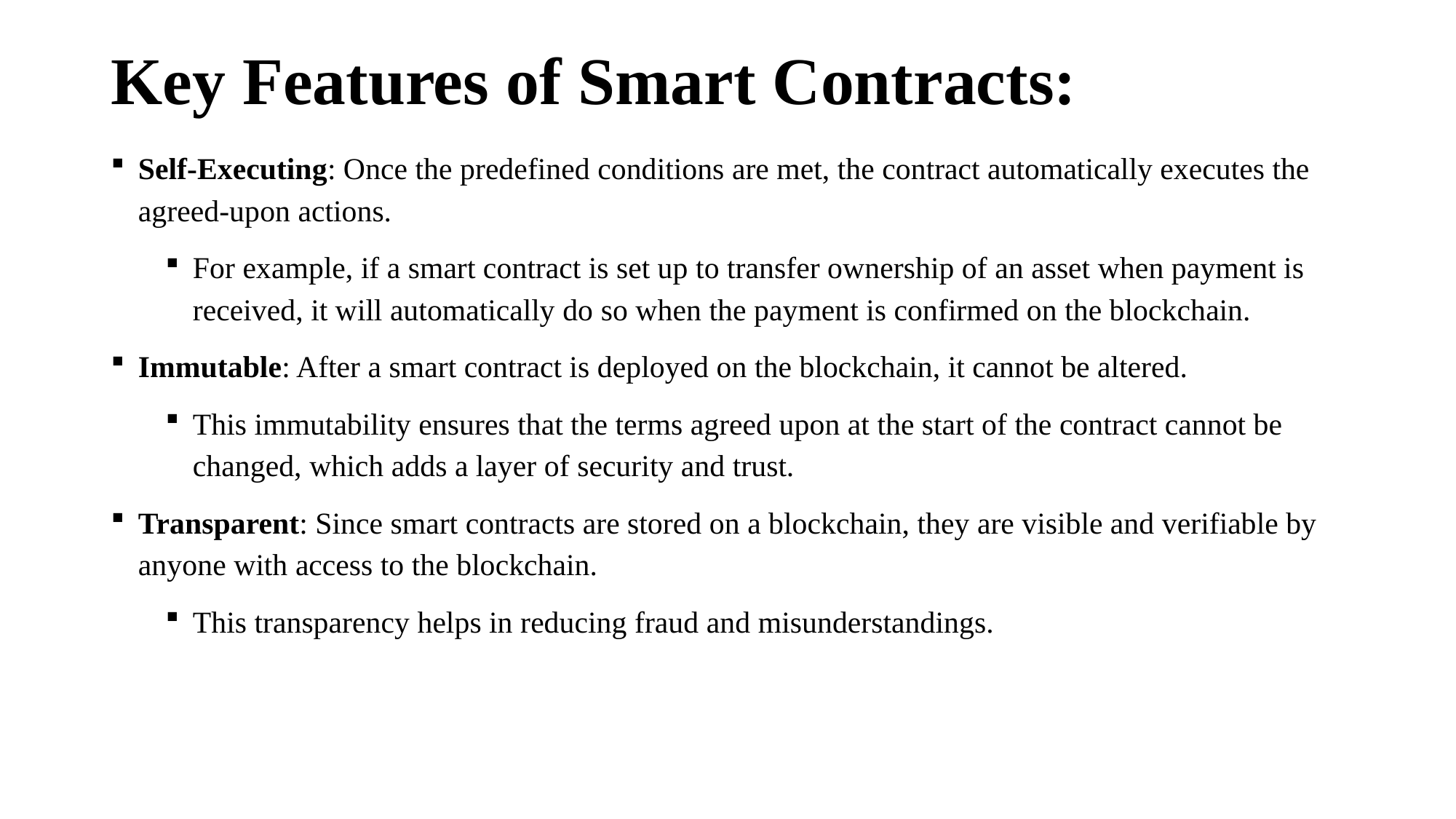

# Key Features of Smart Contracts:
Self-Executing: Once the predefined conditions are met, the contract automatically executes the agreed-upon actions.
For example, if a smart contract is set up to transfer ownership of an asset when payment is received, it will automatically do so when the payment is confirmed on the blockchain.
Immutable: After a smart contract is deployed on the blockchain, it cannot be altered.
This immutability ensures that the terms agreed upon at the start of the contract cannot be changed, which adds a layer of security and trust.
Transparent: Since smart contracts are stored on a blockchain, they are visible and verifiable by anyone with access to the blockchain.
This transparency helps in reducing fraud and misunderstandings.